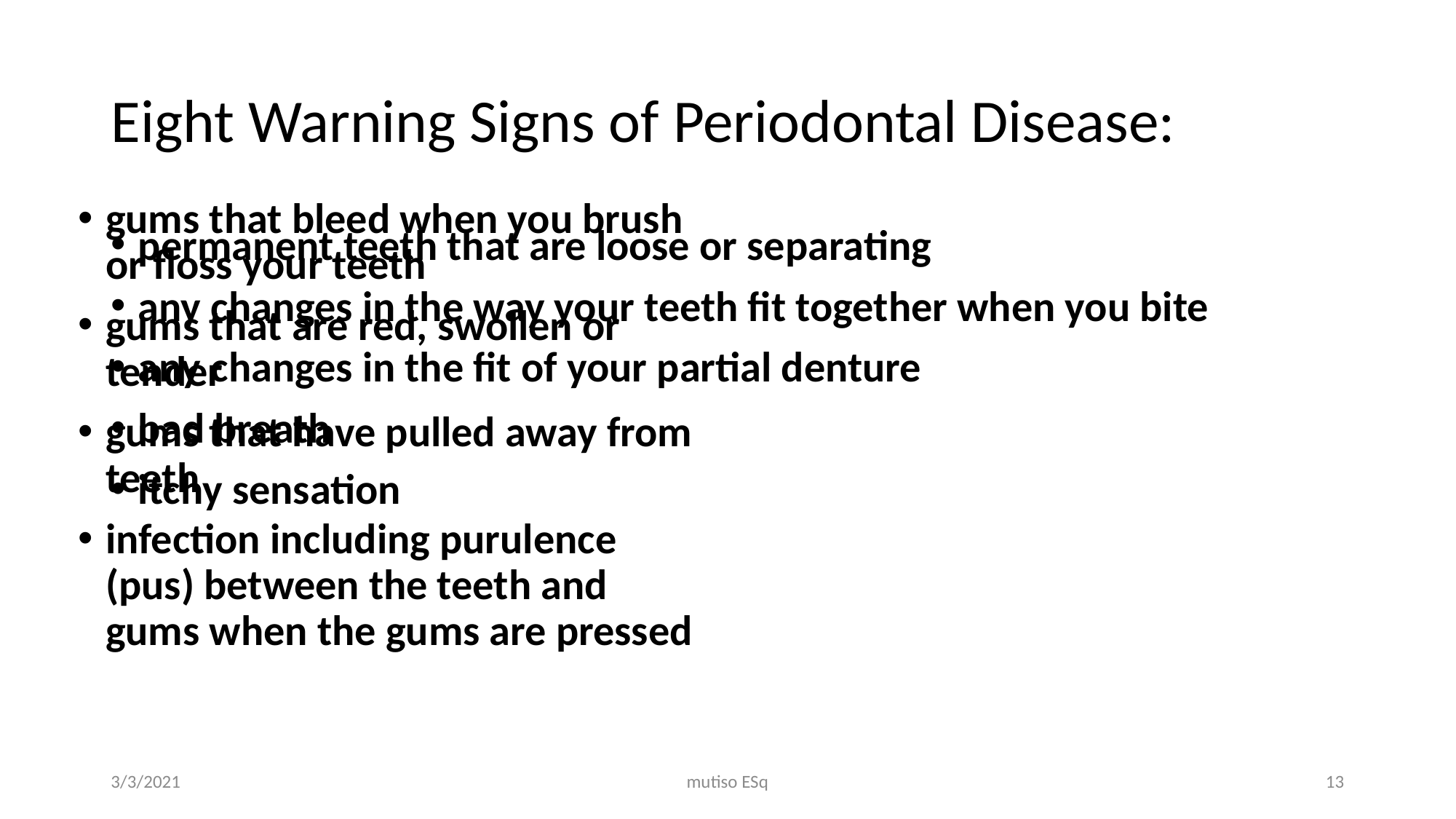

# Eight Warning Signs of Periodontal Disease:
gums that bleed when you brush or floss your teeth
gums that are red, swollen or tender
gums that have pulled away from teeth
infection including purulence (pus) between the teeth and gums when the gums are pressed

permanent teeth that are loose or separating
any changes in the way your teeth fit together when you bite
any changes in the fit of your partial denture
bad breath
itchy sensation

3/3/2021
mutiso ESq
13